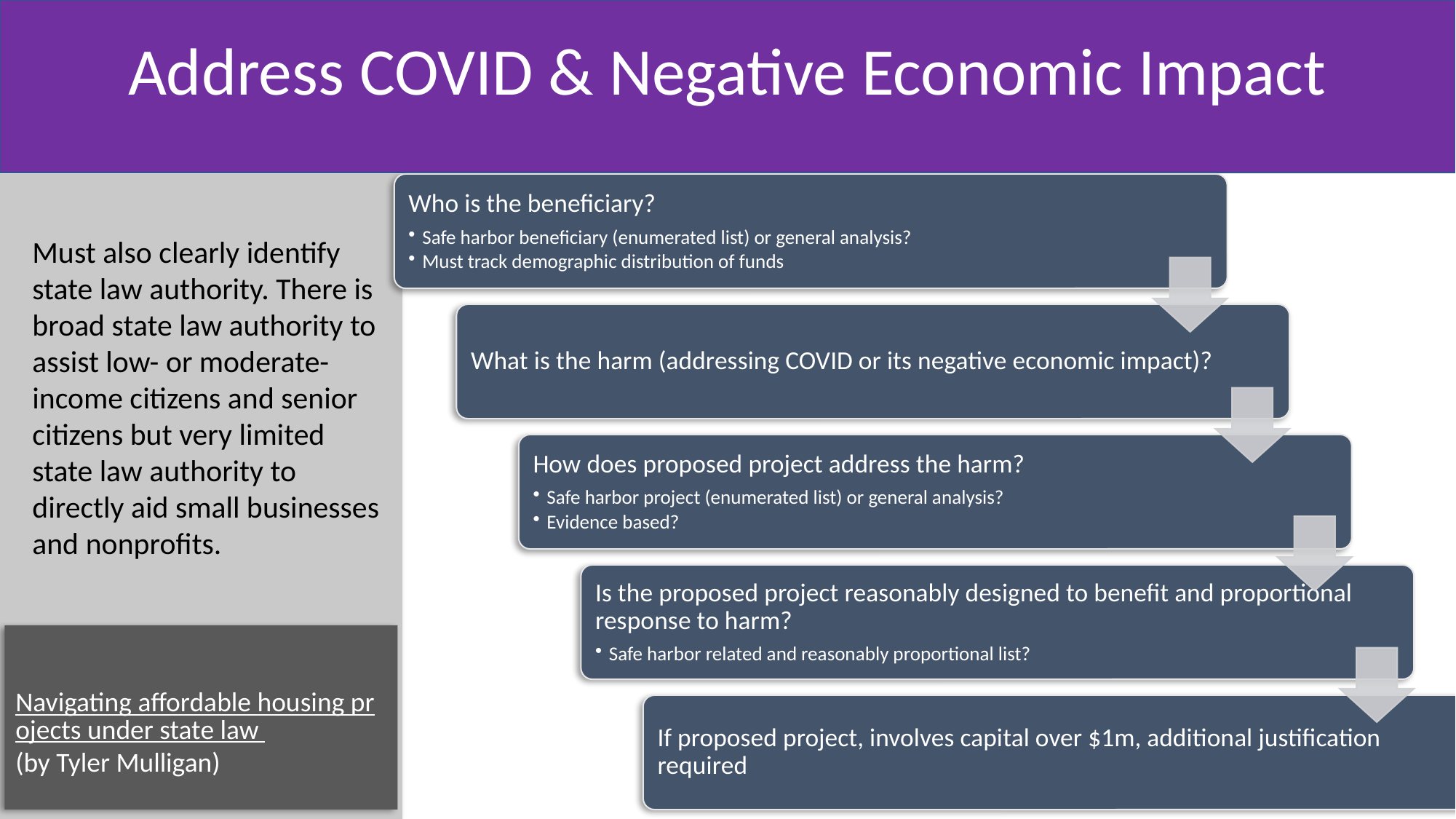

# Address COVID & Negative Economic Impact
Who is the beneficiary?
Safe harbor beneficiary (enumerated list) or general analysis?
Must track demographic distribution of funds
What is the harm (addressing COVID or its negative economic impact)?
How does proposed project address the harm?
Safe harbor project (enumerated list) or general analysis?
Evidence based?
Is the proposed project reasonably designed to benefit and proportional response to harm?
Safe harbor related and reasonably proportional list?
If proposed project, involves capital over $1m, additional justification required

Must also clearly identify state law authority. There is broad state law authority to assist low- or moderate- income citizens and senior citizens but very limited state law authority to directly aid small businesses and nonprofits.

Navigating affordable housing projects under state law
(by Tyler Mulligan)